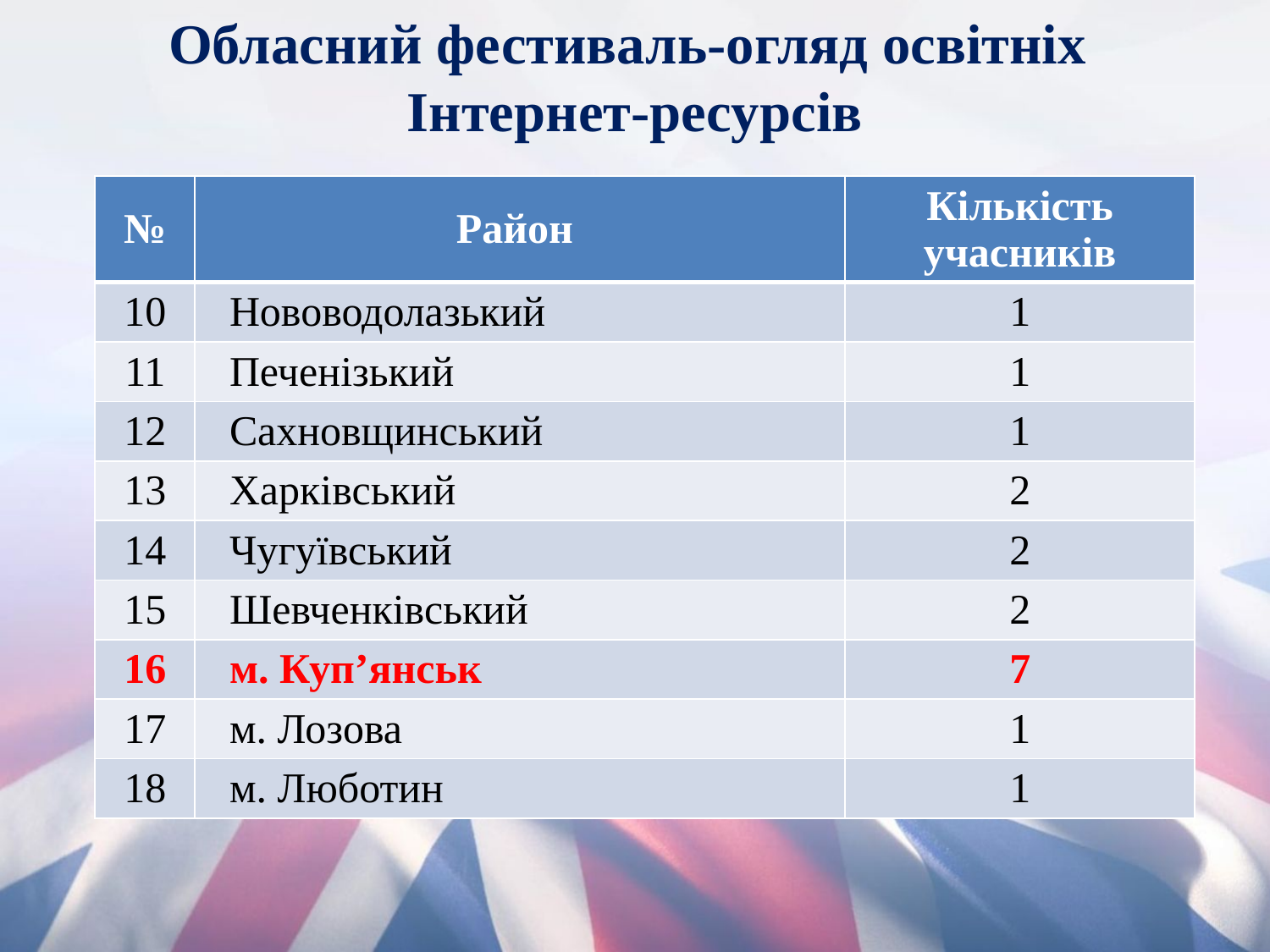

# Обласний фестиваль-огляд освітніх Інтернет-ресурсів
| № | Район | Кількість учасників |
| --- | --- | --- |
| 10 | Нововодолазький | 1 |
| 11 | Печенізький | 1 |
| 12 | Сахновщинський | 1 |
| 13 | Харківський | 2 |
| 14 | Чугуївський | 2 |
| 15 | Шевченківський | 2 |
| 16 | м. Куп’янськ | 7 |
| 17 | м. Лозова | 1 |
| 18 | м. Люботин | 1 |